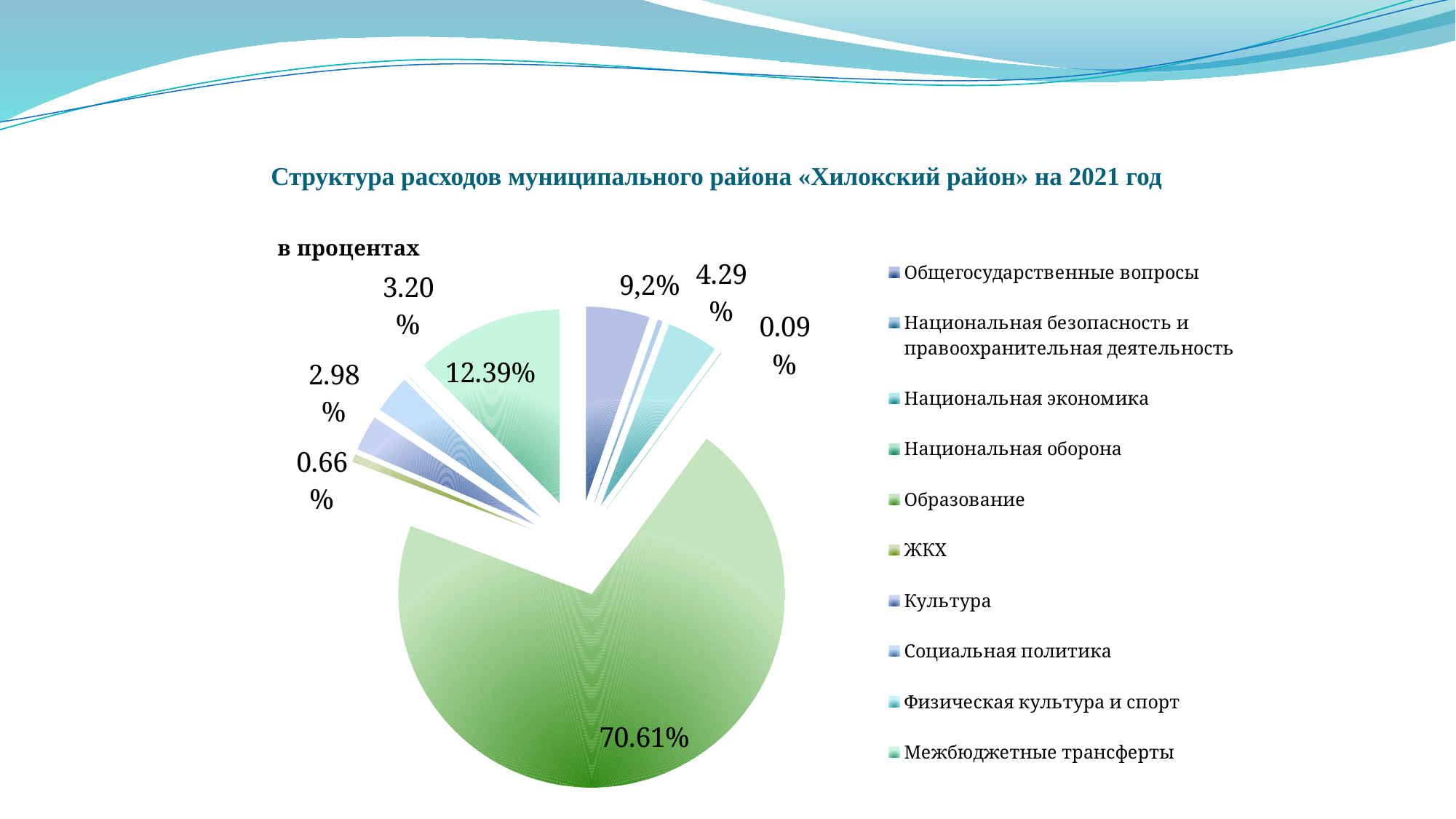

# Структура расходов муниципального района «Хилокский район» на 2021 год

### Chart:

| Category | в процентах |  |
|---|---|---|
| Общегосударственные вопросы | 0.0532 | None |
| Национальная безопасность и правоохранительная деятельность | 0.0042 | None |
| Национальная экономика | 0.0429 | None |
| Национальная оборона | 0.0009 | None |
| Образование | 0.7061 | None |
| ЖКХ | 0.0066 | None |
| Культура | 0.0298 | None |
| Социальная политика | 0.032 | None |
| Физическая культура и спорт | 0.0004 | None |
| Межбюджетные трансферты | 0.1239 | None |